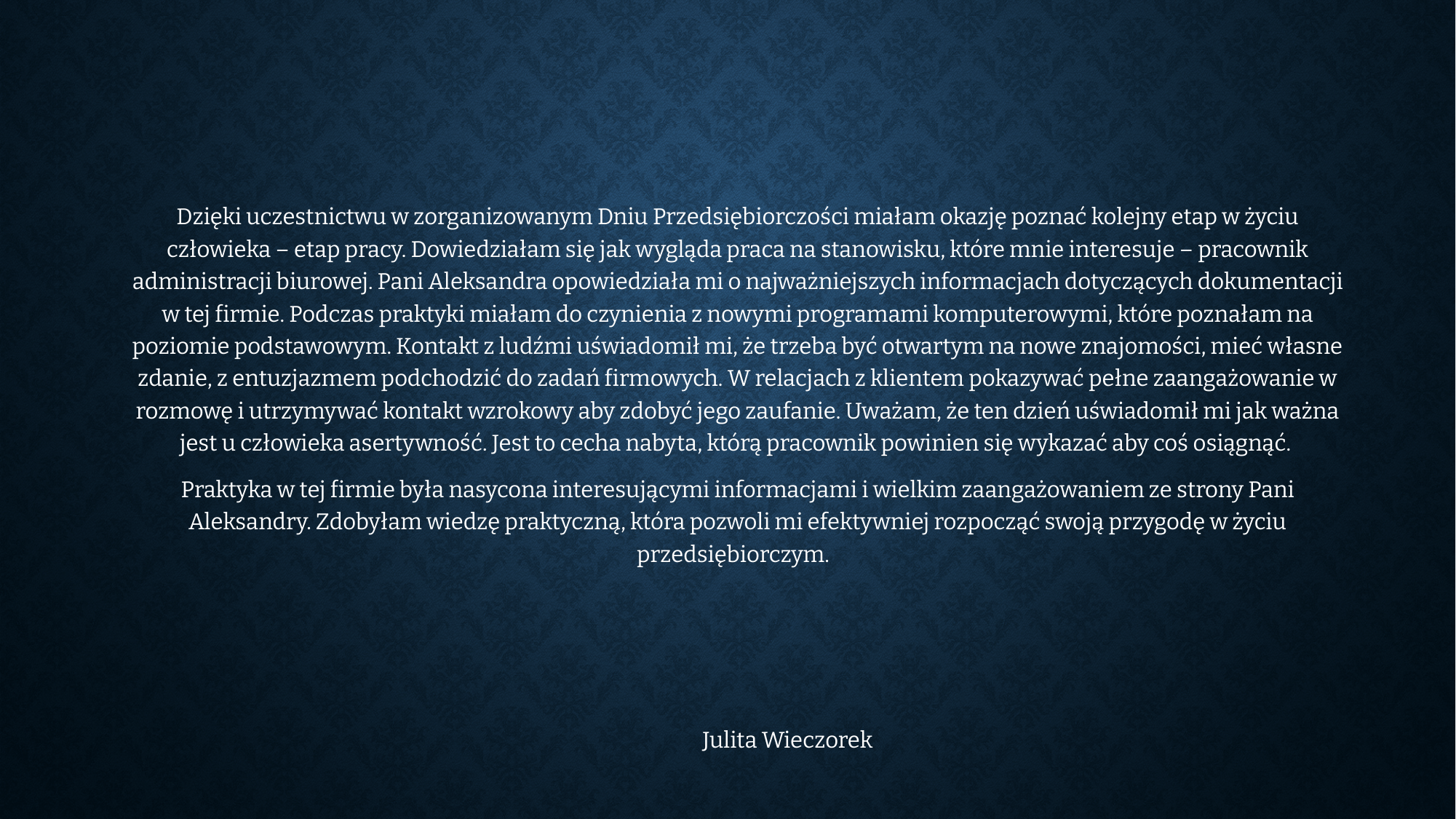

Dzięki uczestnictwu w zorganizowanym Dniu Przedsiębiorczości miałam okazję poznać kolejny etap w życiu człowieka – etap pracy. Dowiedziałam się jak wygląda praca na stanowisku, które mnie interesuje – pracownik administracji biurowej. Pani Aleksandra opowiedziała mi o najważniejszych informacjach dotyczących dokumentacji w tej firmie. Podczas praktyki miałam do czynienia z nowymi programami komputerowymi, które poznałam na poziomie podstawowym. Kontakt z ludźmi uświadomił mi, że trzeba być otwartym na nowe znajomości, mieć własne zdanie, z entuzjazmem podchodzić do zadań firmowych. W relacjach z klientem pokazywać pełne zaangażowanie w rozmowę i utrzymywać kontakt wzrokowy aby zdobyć jego zaufanie. Uważam, że ten dzień uświadomił mi jak ważna jest u człowieka asertywność. Jest to cecha nabyta, którą pracownik powinien się wykazać aby coś osiągnąć.
Praktyka w tej firmie była nasycona interesującymi informacjami i wielkim zaangażowaniem ze strony Pani Aleksandry. Zdobyłam wiedzę praktyczną, która pozwoli mi efektywniej rozpocząć swoją przygodę w życiu przedsiębiorczym.

                      Julita Wieczorek